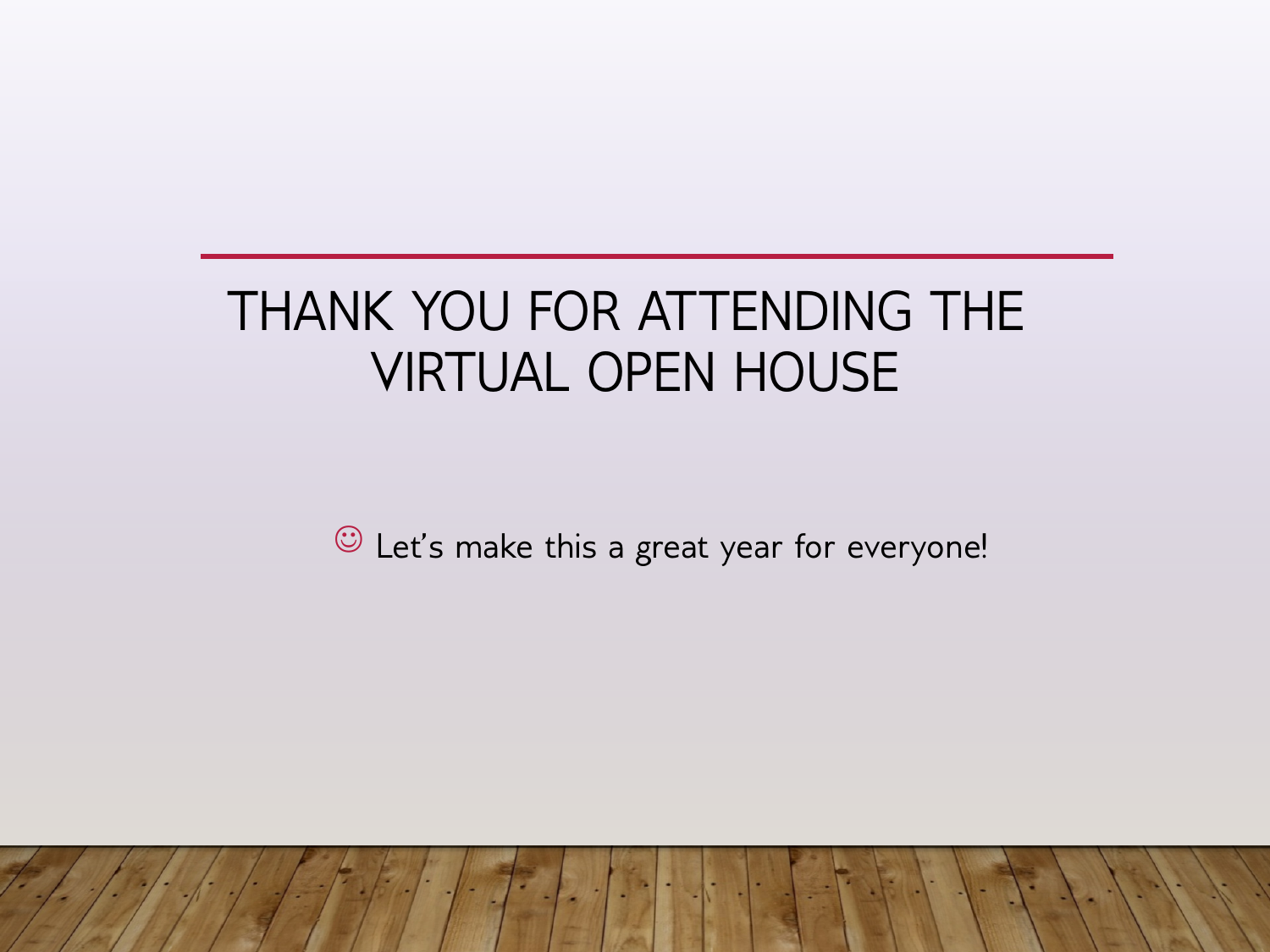

# Thank you for attending the  Virtual Open House
 Let’s make this a great year for everyone!